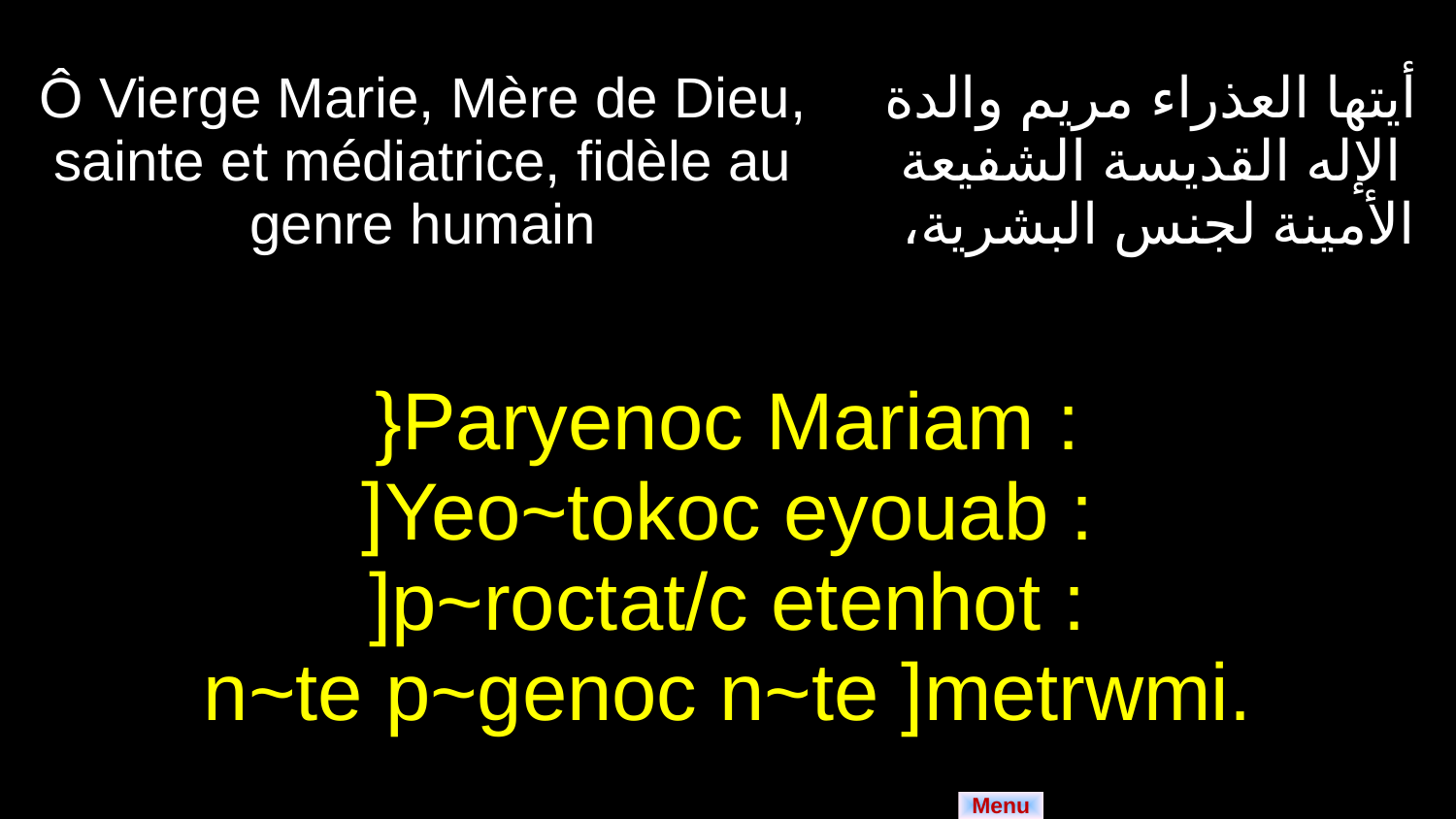

| Ô Vierge Marie, Mère de Dieu, sainte et médiatrice, fidèle au genre humain | أيتها العذراء مريم والدة الإله القديسة الشفيعة الأمينة لجنس البشرية، |
| --- | --- |
| }Paryenoc Mariam : ]Yeo~tokoc eyouab : ]p~roctat/c etenhot : n~te p~genoc n~te ]metrwmi. |  |